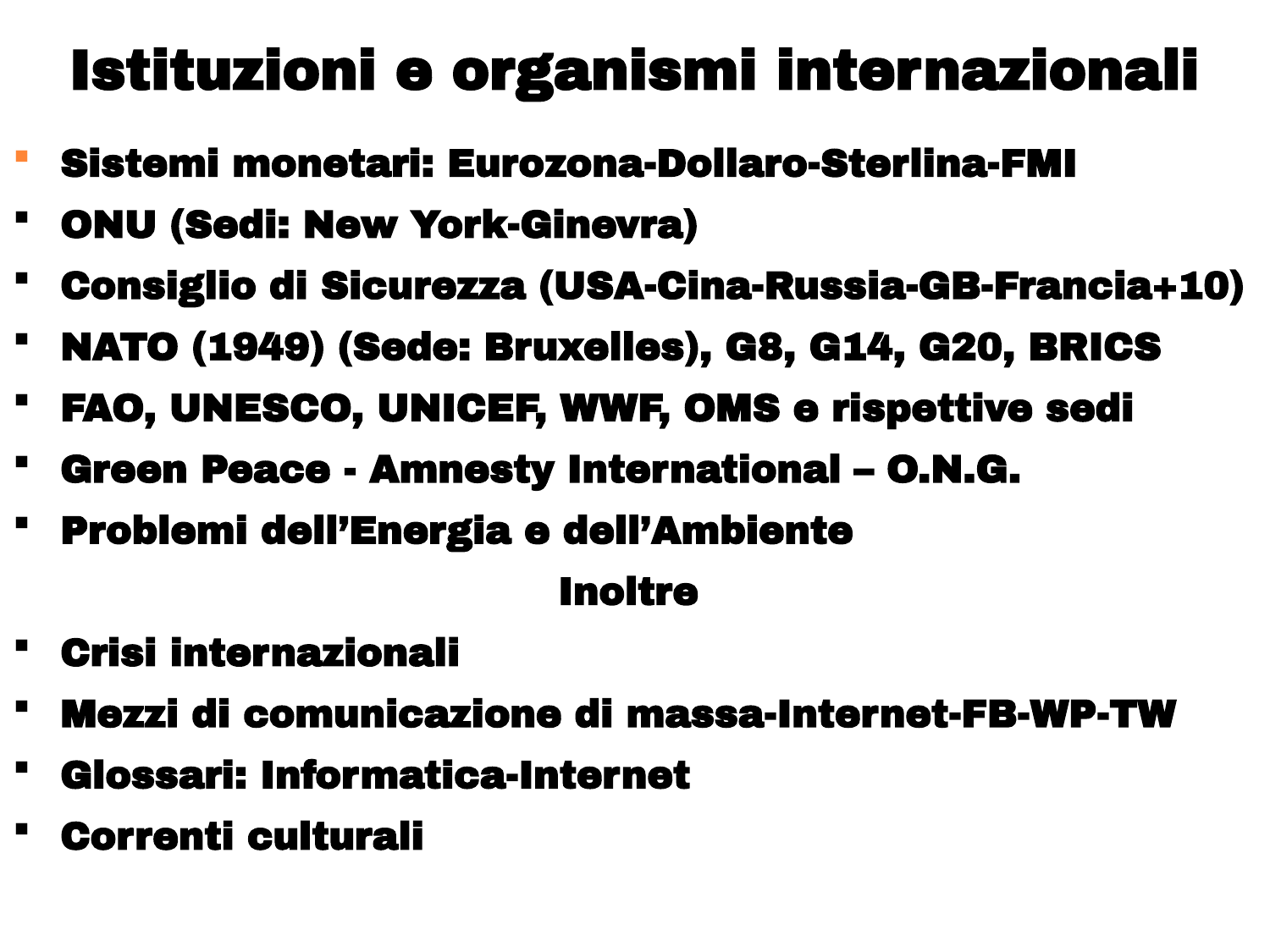

Istituzioni e organismi internazionali

Sistemi monetari: Eurozona-Dollaro-Sterlina-FMI
ONU (Sedi: New York-Ginevra)
Consiglio di Sicurezza (USA-Cina-Russia-GB-Francia+10)
NATO (1949) (Sede: Bruxelles), G8, G14, G20, BRICS
FAO, UNESCO, UNICEF, WWF, OMS e rispettive sedi
Green Peace - Amnesty International – O.N.G.
Problemi dell’Energia e dell’Ambiente
Inoltre
Crisi internazionali
Mezzi di comunicazione di massa-Internet-FB-WP-TW
Glossari: Informatica-Internet
Correnti culturali